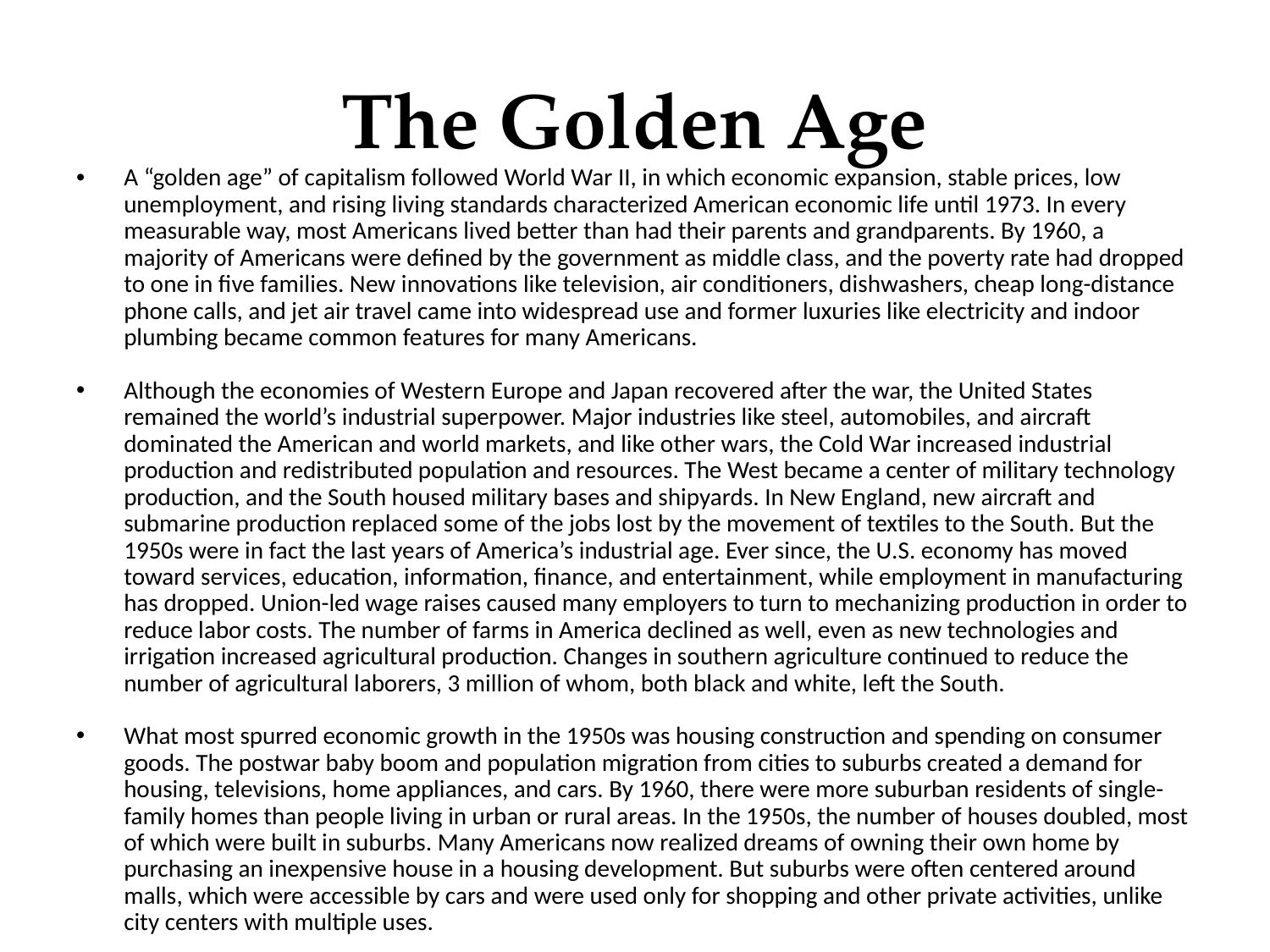

# The Golden Age
A “golden age” of capitalism followed World War II, in which economic expansion, stable prices, low unemployment, and rising living standards characterized American economic life until 1973. In every measurable way, most Americans lived better than had their parents and grandparents. By 1960, a majority of Americans were defined by the government as middle class, and the poverty rate had dropped to one in five families. New innovations like television, air conditioners, dishwashers, cheap long-distance phone calls, and jet air travel came into widespread use and former luxuries like electricity and indoor plumbing became common features for many Americans.

Although the economies of Western Europe and Japan recovered after the war, the United States remained the world’s industrial superpower. Major industries like steel, automobiles, and aircraft dominated the American and world markets, and like other wars, the Cold War increased industrial production and redistributed population and resources. The West became a center of military technology production, and the South housed military bases and shipyards. In New England, new aircraft and submarine production replaced some of the jobs lost by the movement of textiles to the South. But the 1950s were in fact the last years of America’s industrial age. Ever since, the U.S. economy has moved toward services, education, information, finance, and entertainment, while employment in manufacturing has dropped. Union-led wage raises caused many employers to turn to mechanizing production in order to reduce labor costs. The number of farms in America declined as well, even as new technologies and irrigation increased agricultural production. Changes in southern agriculture continued to reduce the number of agricultural laborers, 3 million of whom, both black and white, left the South.

What most spurred economic growth in the 1950s was housing construction and spending on consumer goods. The postwar baby boom and population migration from cities to suburbs created a demand for housing, televisions, home appliances, and cars. By 1960, there were more suburban residents of single-family homes than people living in urban or rural areas. In the 1950s, the number of houses doubled, most of which were built in suburbs. Many Americans now realized dreams of owning their own home by purchasing an inexpensive house in a housing development. But suburbs were often centered around malls, which were accessible by cars and were used only for shopping and other private activities, unlike city centers with multiple uses.